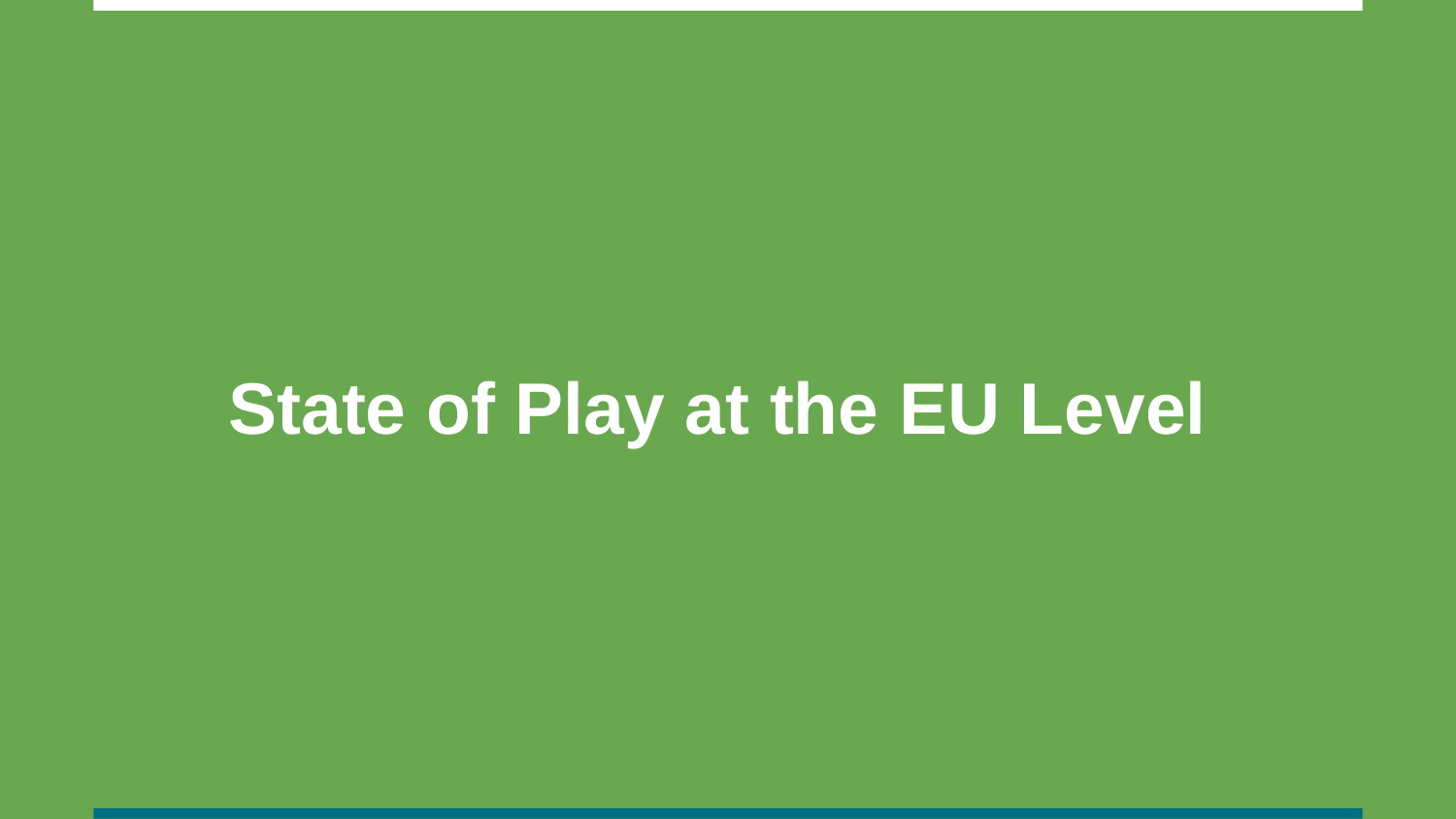

# State of Play at the EU Level